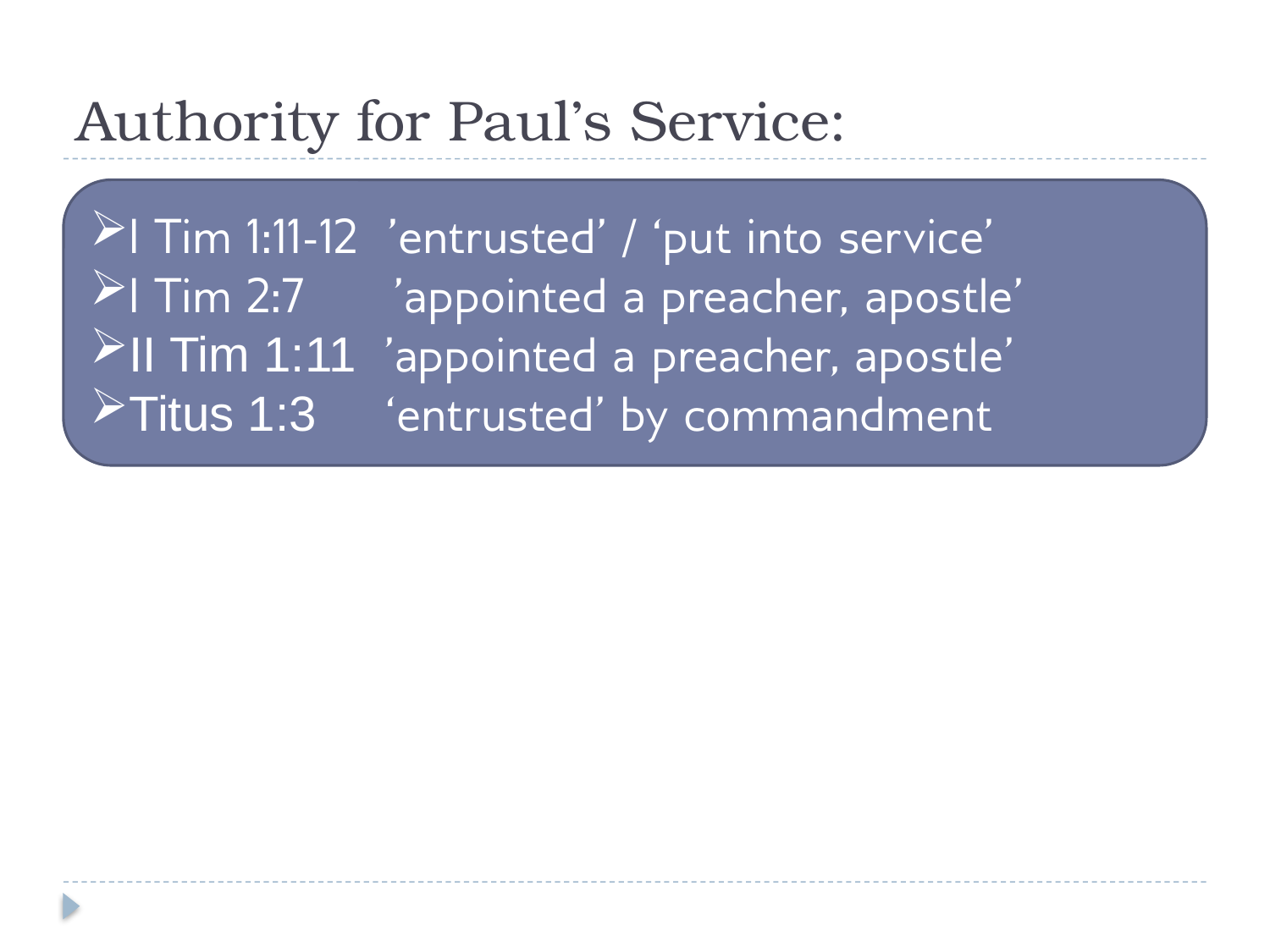

Authority for Paul’s Service:
I Tim 1:11-12  ’entrusted’ / ‘put into service’
I Tim 2:7      ’appointed a preacher, apostle’
II Tim 1:11  ’appointed a preacher, apostle’
Titus 1:3     ‘entrusted’ by commandment